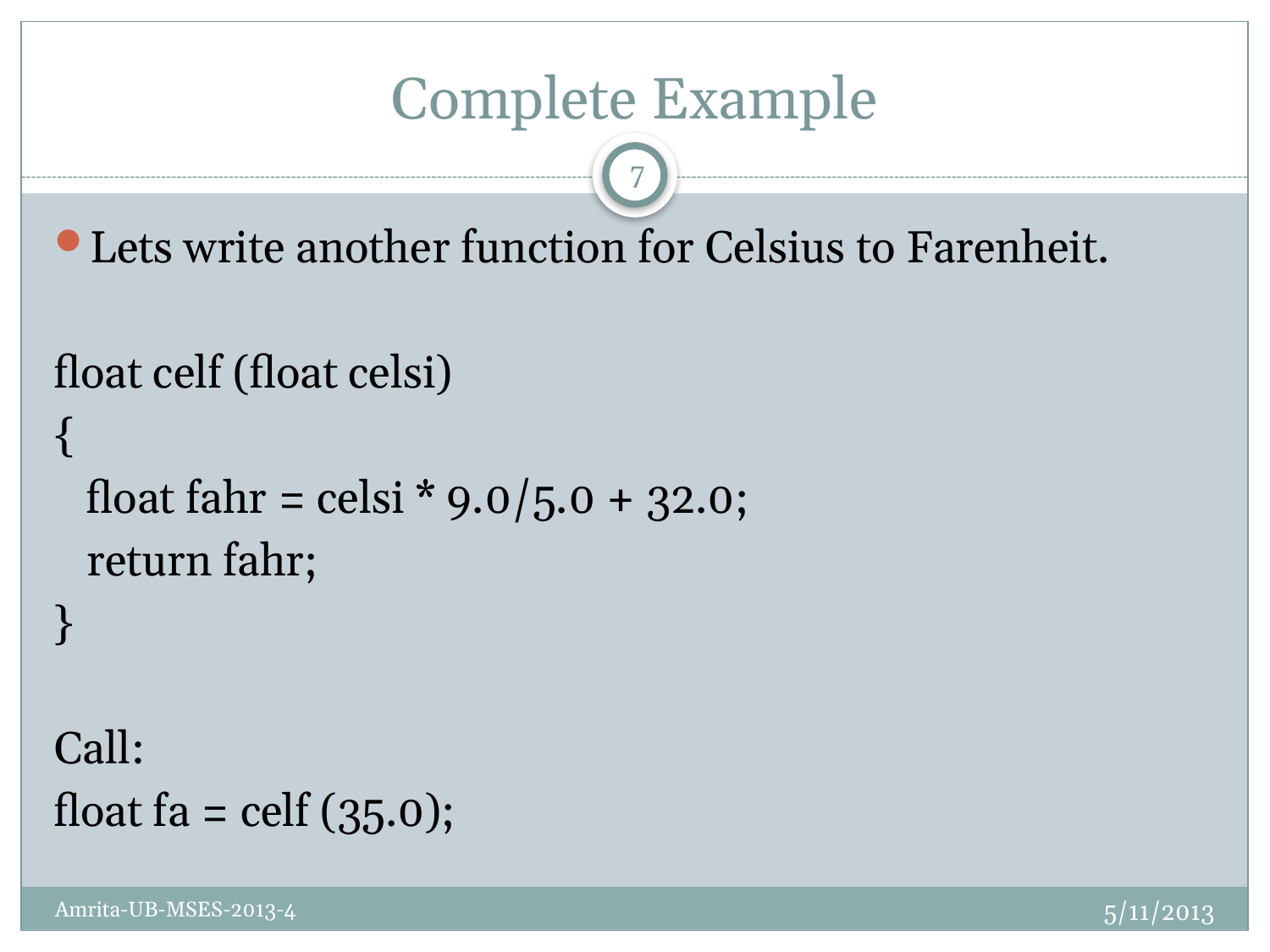

# Complete Example
7
Lets write another function for Celsius to Farenheit.

float celf (float celsi)
{
   float fahr = celsi * 9.0/5.0 + 32.0;
   return fahr;
}

Call:
float fa = celf (35.0);
5/11/2013
Amrita-UB-MSES-2013-4